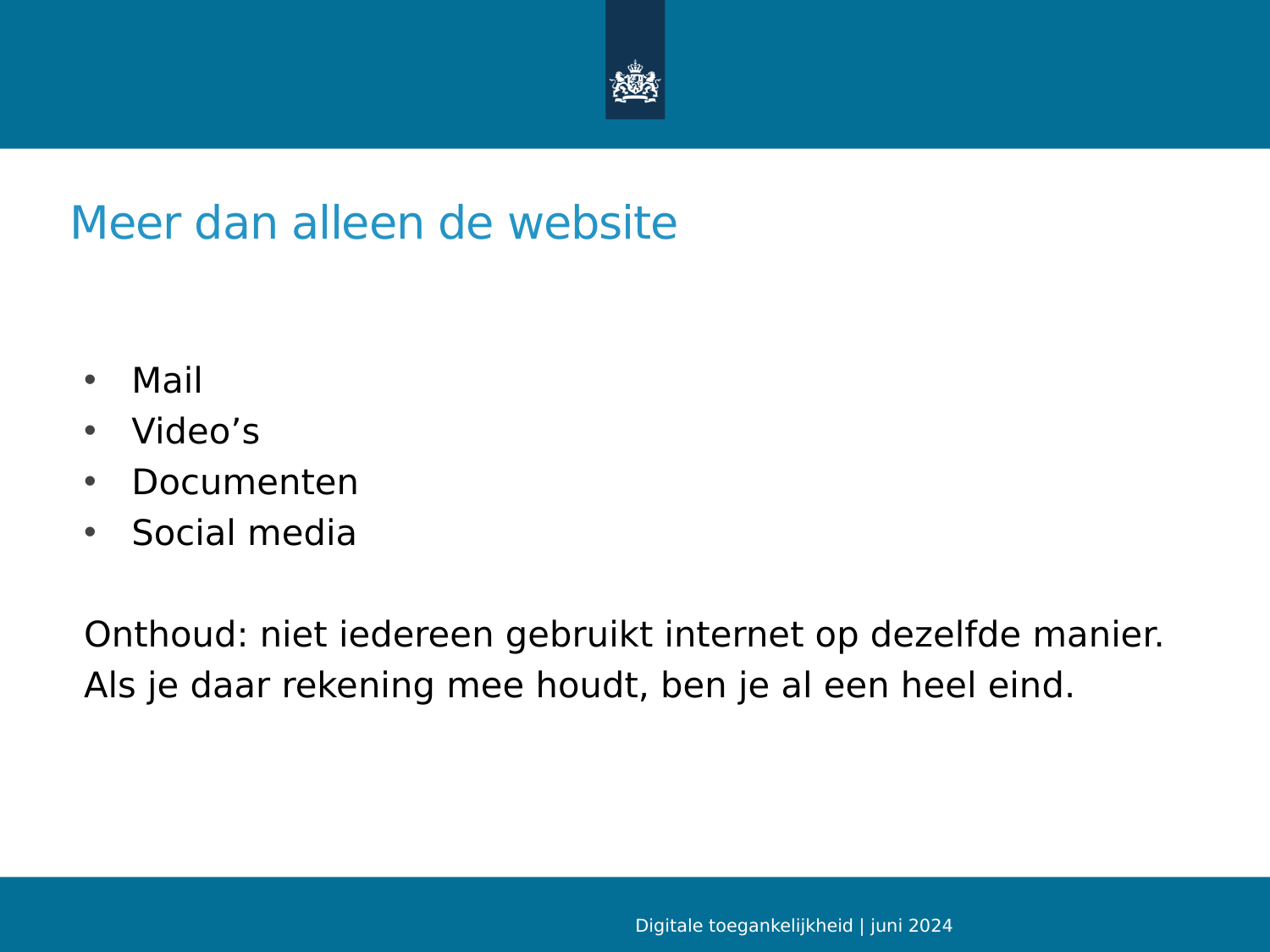

# Meer dan alleen de website

Mail
Video’s
Documenten
Social media

Onthoud: niet iedereen gebruikt internet op dezelfde manier. Als je daar rekening mee houdt, ben je al een heel eind.

Digitale toegankelijkheid | juni 2024